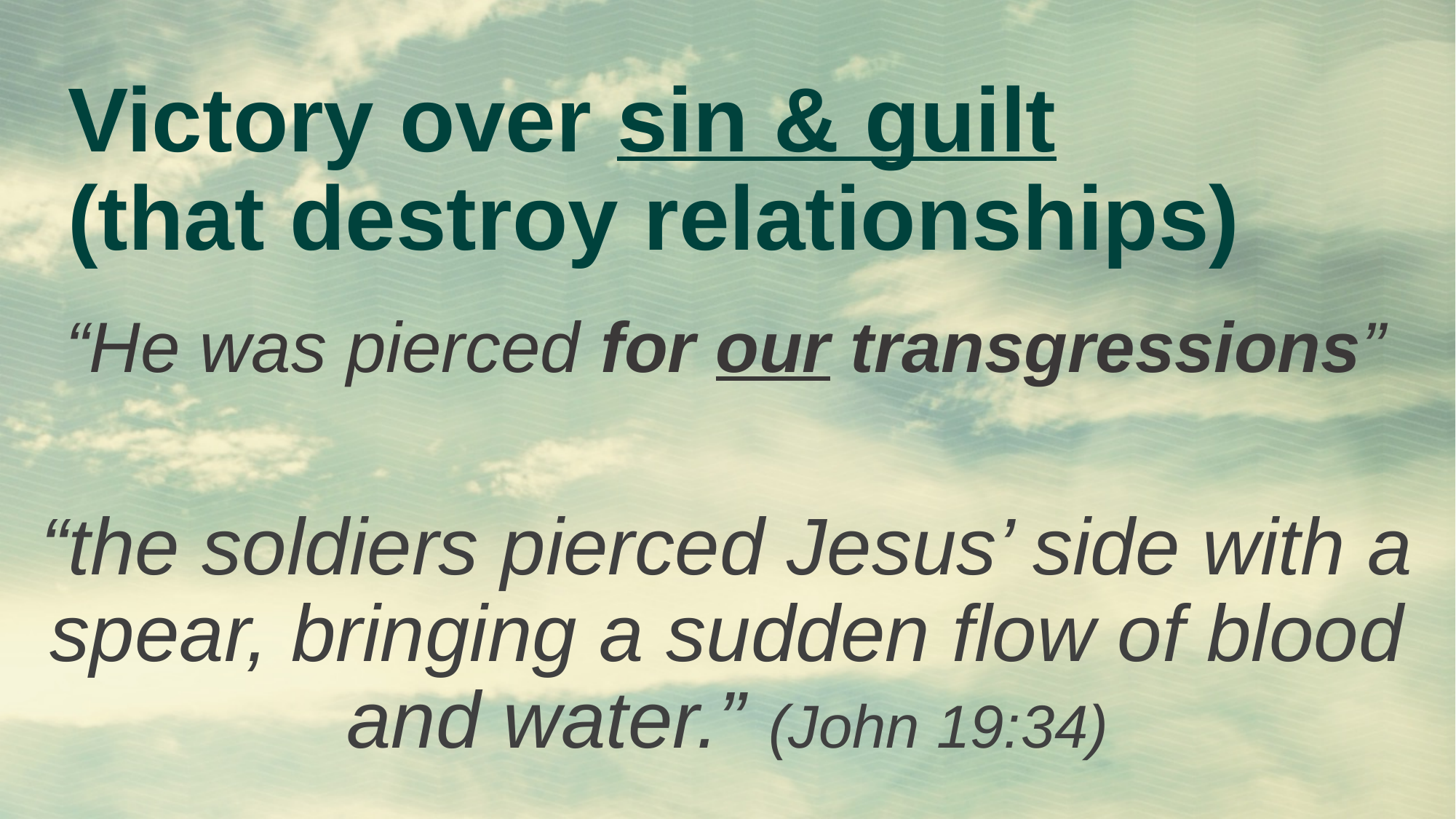

# Victory over sin & guilt (that destroy relationships)
“He was pierced for our transgressions”

“the soldiers pierced Jesus’ side with a spear, bringing a sudden flow of blood and water.” (John 19:34)